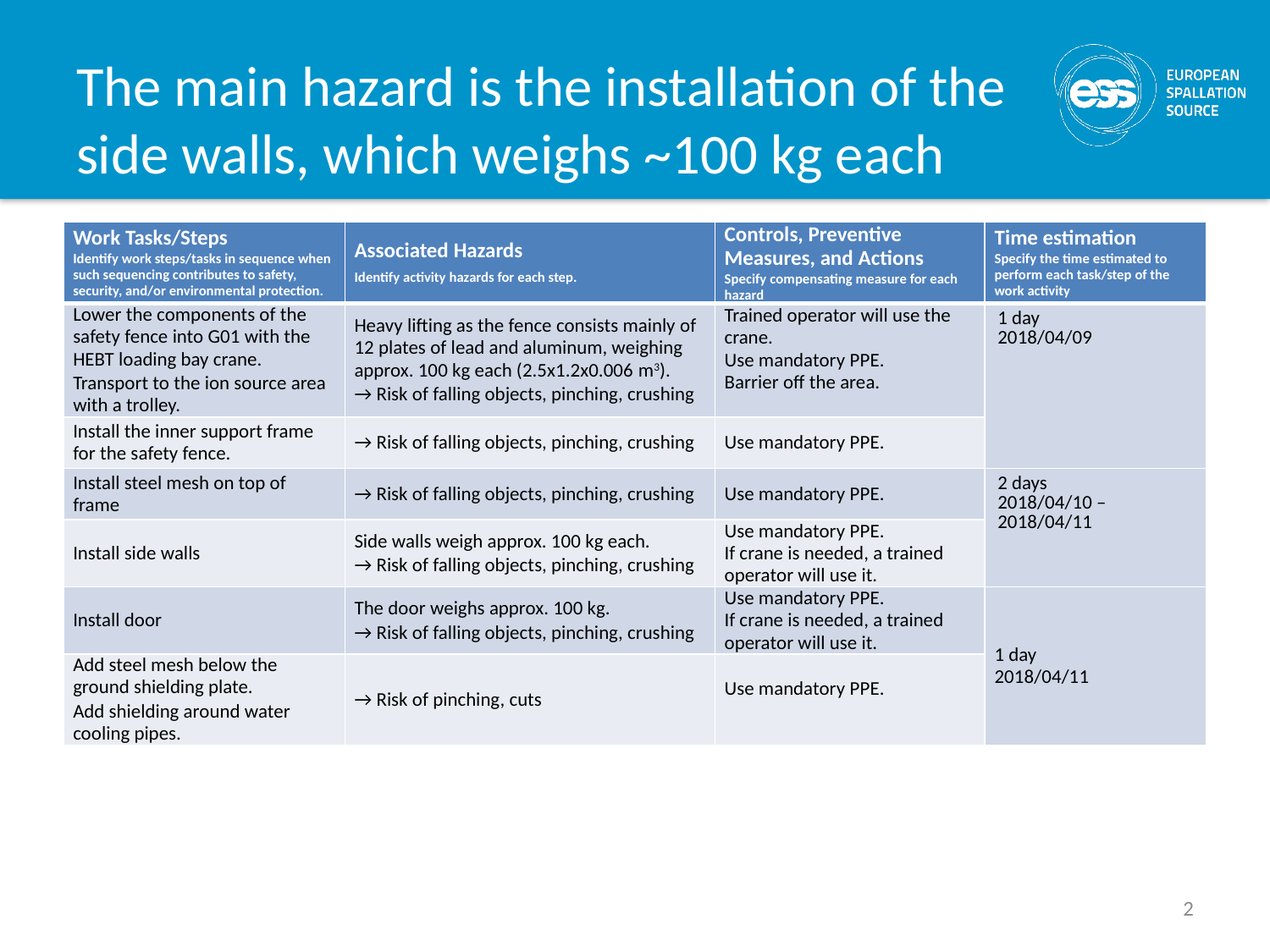

# The main hazard is the installation of the side walls, which weighs ~100 kg each
| Work Tasks/Steps Identify work steps/tasks in sequence when such sequencing contributes to safety, security, and/or environmental protection. | Associated Hazards Identify activity hazards for each step. | Controls, Preventive Measures, and Actions Specify compensating measure for each hazard | Time estimation Specify the time estimated to perform each task/step of the work activity |
| --- | --- | --- | --- |
| Lower the components of the safety fence into G01 with the HEBT loading bay crane. Transport to the ion source area with a trolley. | Heavy lifting as the fence consists mainly of 12 plates of lead and aluminum, weighing approx. 100 kg each (2.5x1.2x0.006 m3). → Risk of falling objects, pinching, crushing | Trained operator will use the crane. Use mandatory PPE. Barrier off the area. | 1 day 2018/04/09 |
| Install the inner support frame for the safety fence. | → Risk of falling objects, pinching, crushing | Use mandatory PPE. |  |
| Install steel mesh on top of frame | → Risk of falling objects, pinching, crushing | Use mandatory PPE. | 2 days 2018/04/10 – 2018/04/11 |
| Install side walls | Side walls weigh approx. 100 kg each. → Risk of falling objects, pinching, crushing | Use mandatory PPE. If crane is needed, a trained operator will use it. |  |
| Install door | The door weighs approx. 100 kg. → Risk of falling objects, pinching, crushing | Use mandatory PPE. If crane is needed, a trained operator will use it. | 1 day 2018/04/11 |
| Add steel mesh below the ground shielding plate. Add shielding around water cooling pipes. | → Risk of pinching, cuts | Use mandatory PPE. |  |
2